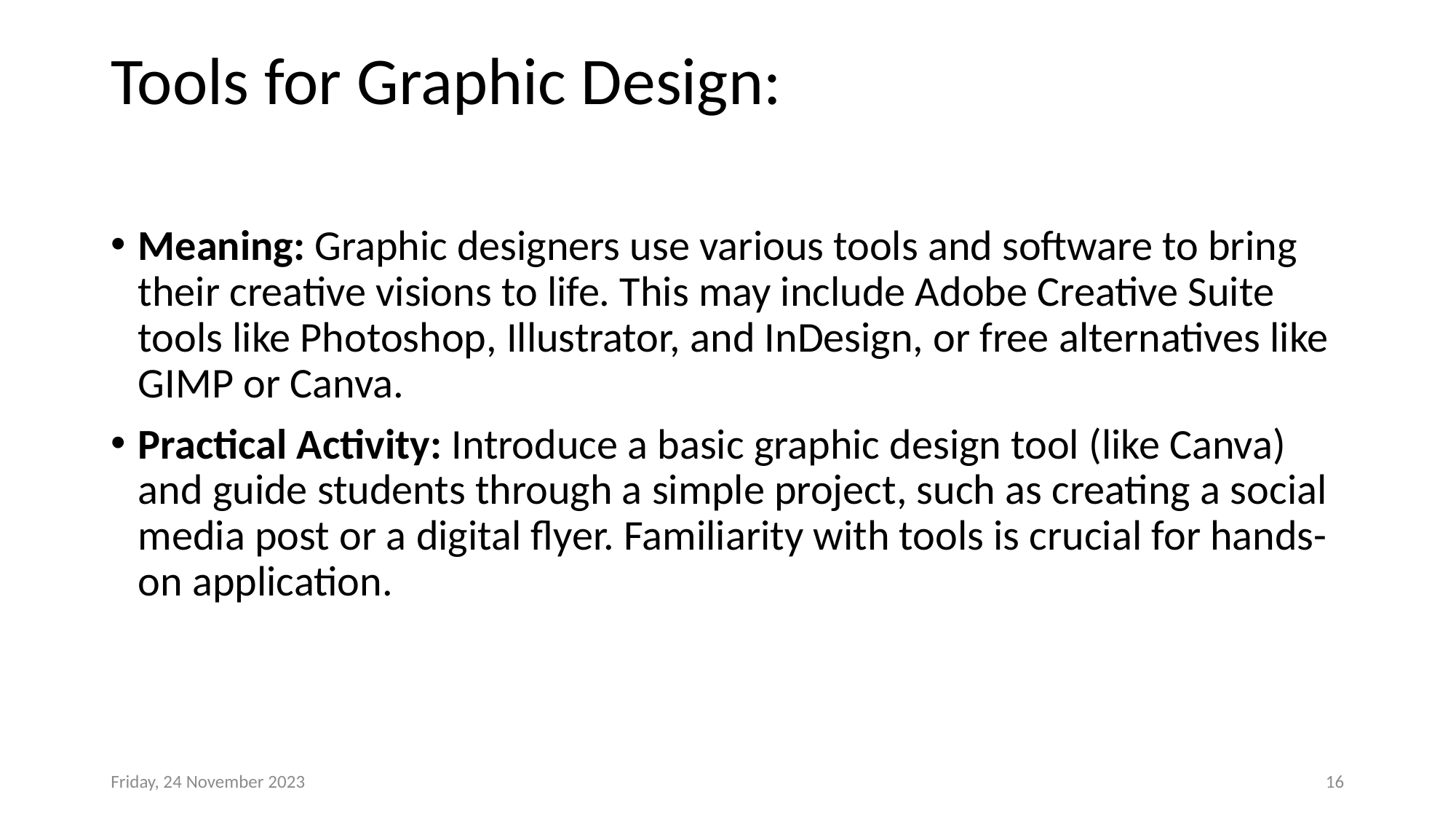

# Tools for Graphic Design:
Meaning: Graphic designers use various tools and software to bring their creative visions to life. This may include Adobe Creative Suite tools like Photoshop, Illustrator, and InDesign, or free alternatives like GIMP or Canva.
Practical Activity: Introduce a basic graphic design tool (like Canva) and guide students through a simple project, such as creating a social media post or a digital flyer. Familiarity with tools is crucial for hands-on application.

Friday, 24 November 2023
16